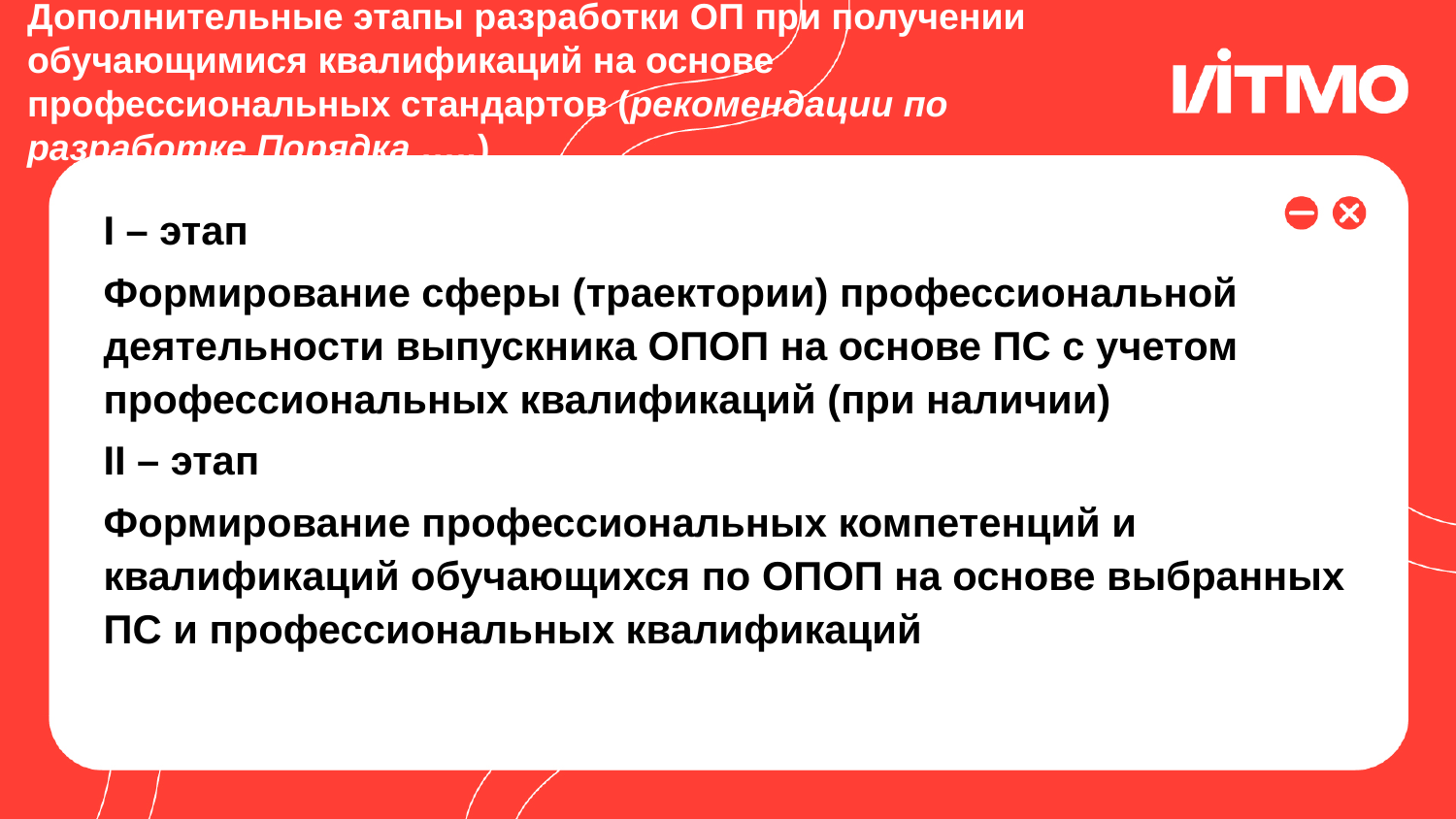

# Дополнительные этапы разработки ОП при получении обучающимися квалификаций на основе профессиональных стандартов (рекомендации по разработке Порядка …..)
I – этап
Формирование сферы (траектории) профессиональной деятельности выпускника ОПОП на основе ПС с учетом профессиональных квалификаций (при наличии)
II – этап
Формирование профессиональных компетенций и квалификаций обучающихся по ОПОП на основе выбранных ПС и профессиональных квалификаций